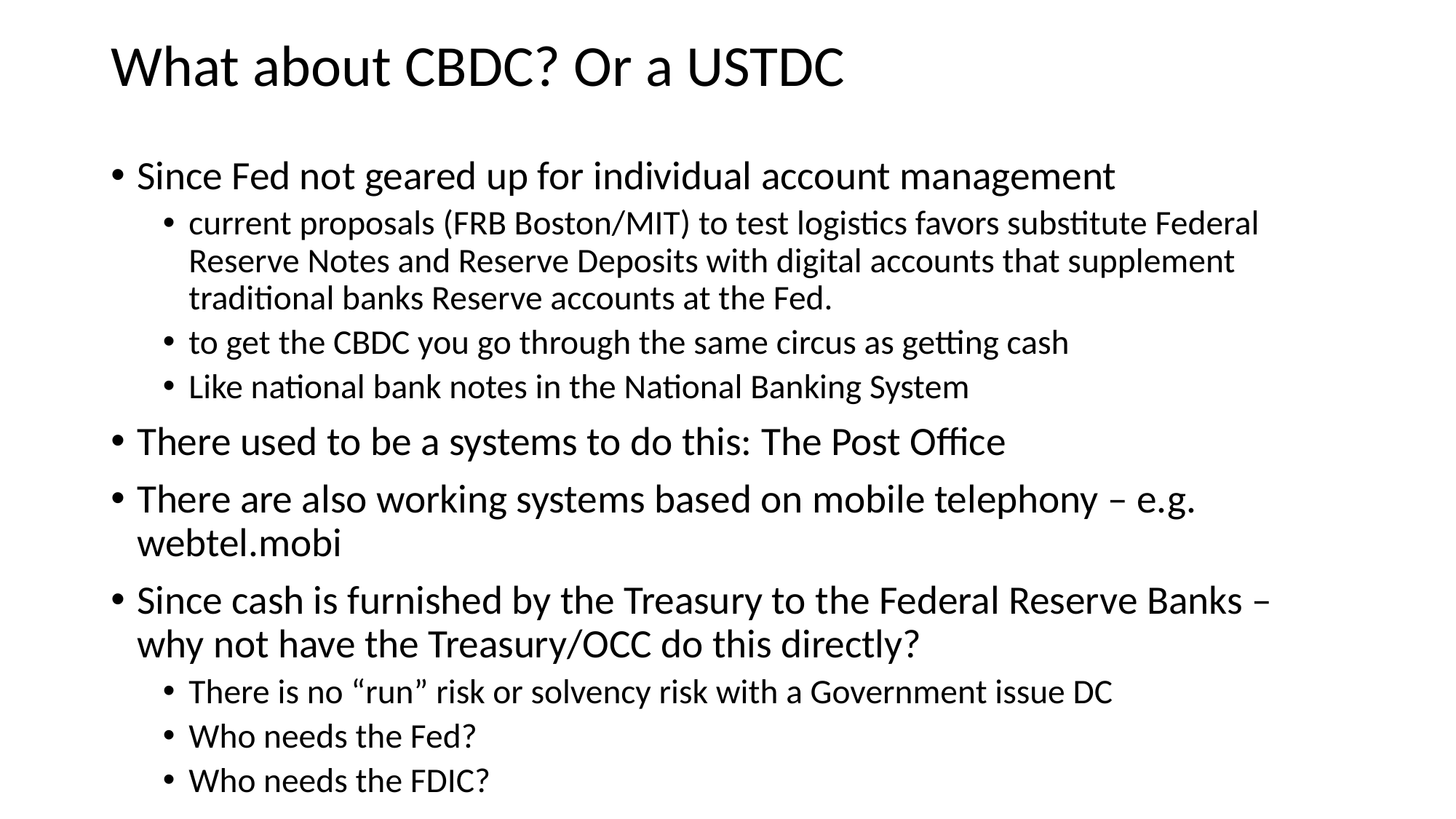

# What about CBDC? Or a USTDC
Since Fed not geared up for individual account management
current proposals (FRB Boston/MIT) to test logistics favors substitute Federal Reserve Notes and Reserve Deposits with digital accounts that supplement traditional banks Reserve accounts at the Fed.
to get the CBDC you go through the same circus as getting cash
Like national bank notes in the National Banking System
There used to be a systems to do this: The Post Office
There are also working systems based on mobile telephony – e.g. webtel.mobi
Since cash is furnished by the Treasury to the Federal Reserve Banks – why not have the Treasury/OCC do this directly?
There is no “run” risk or solvency risk with a Government issue DC
Who needs the Fed?
Who needs the FDIC?